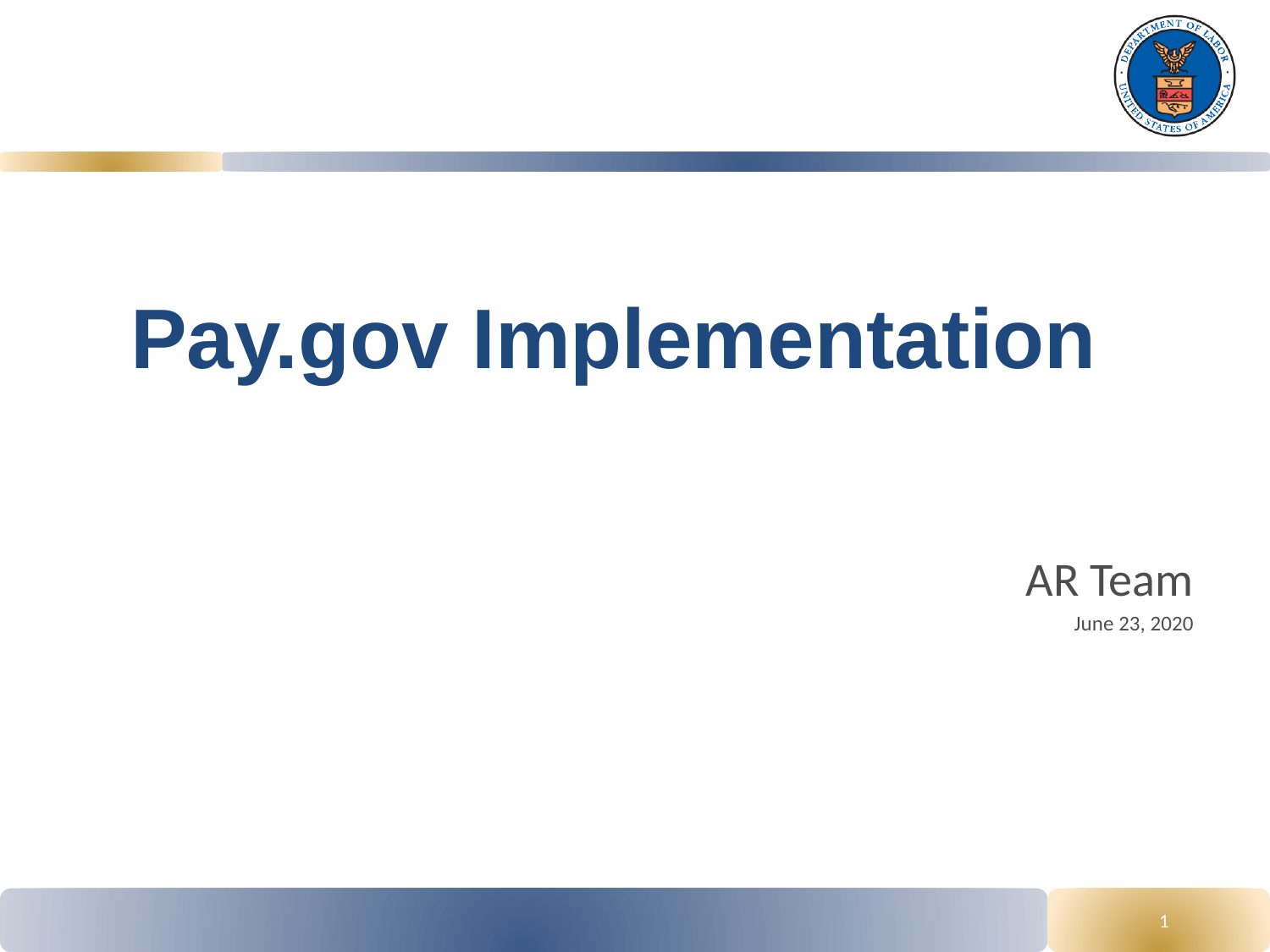

Pay.gov Implementation
AR Team
June 23, 2020
1